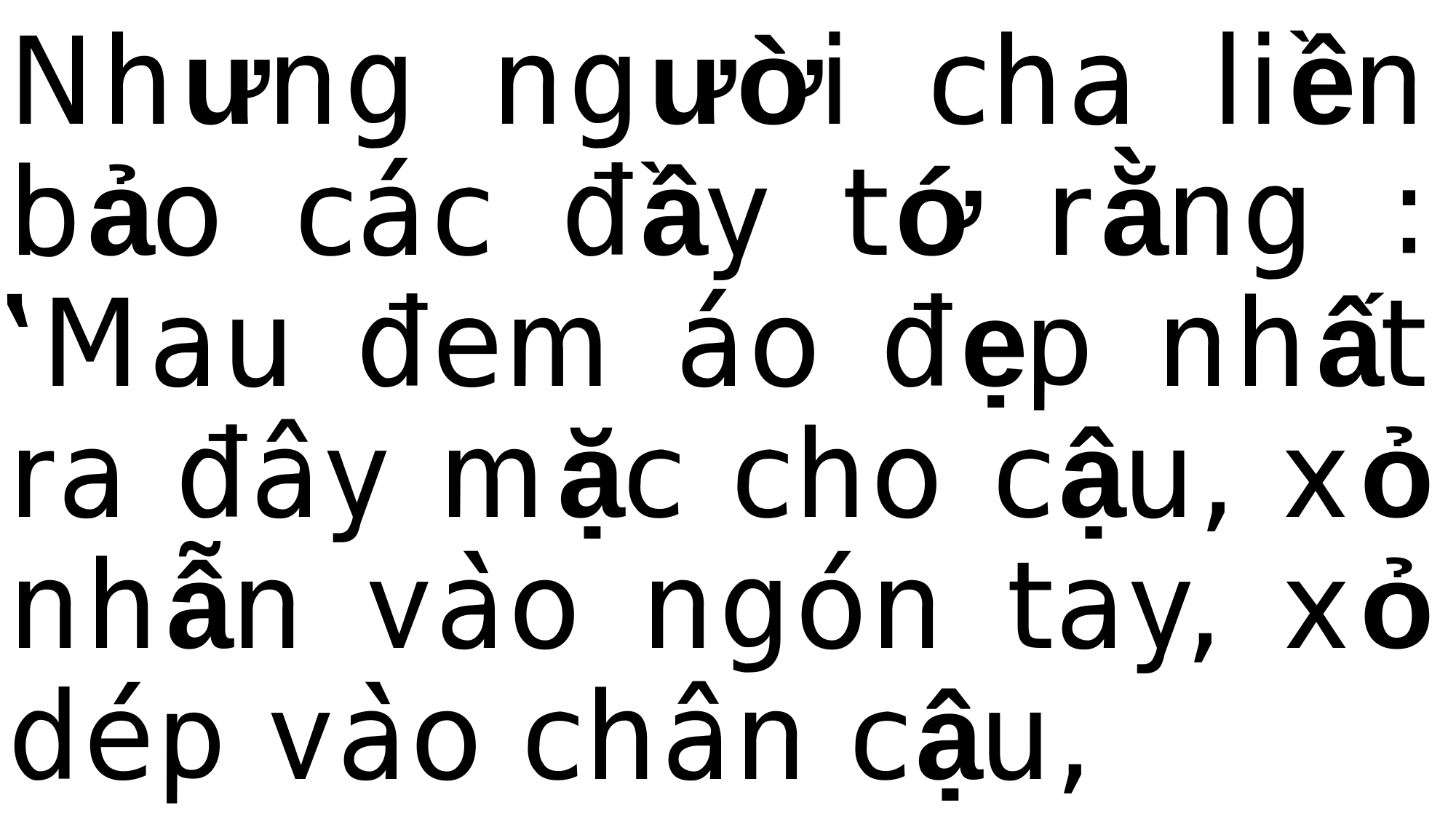

# Nhưng người cha liền bảo các đầy tớ rằng : ‘Mau đem áo đẹp nhất ra đây mặc cho cậu, xỏ nhẫn vào ngón tay, xỏ dép vào chân cậu,